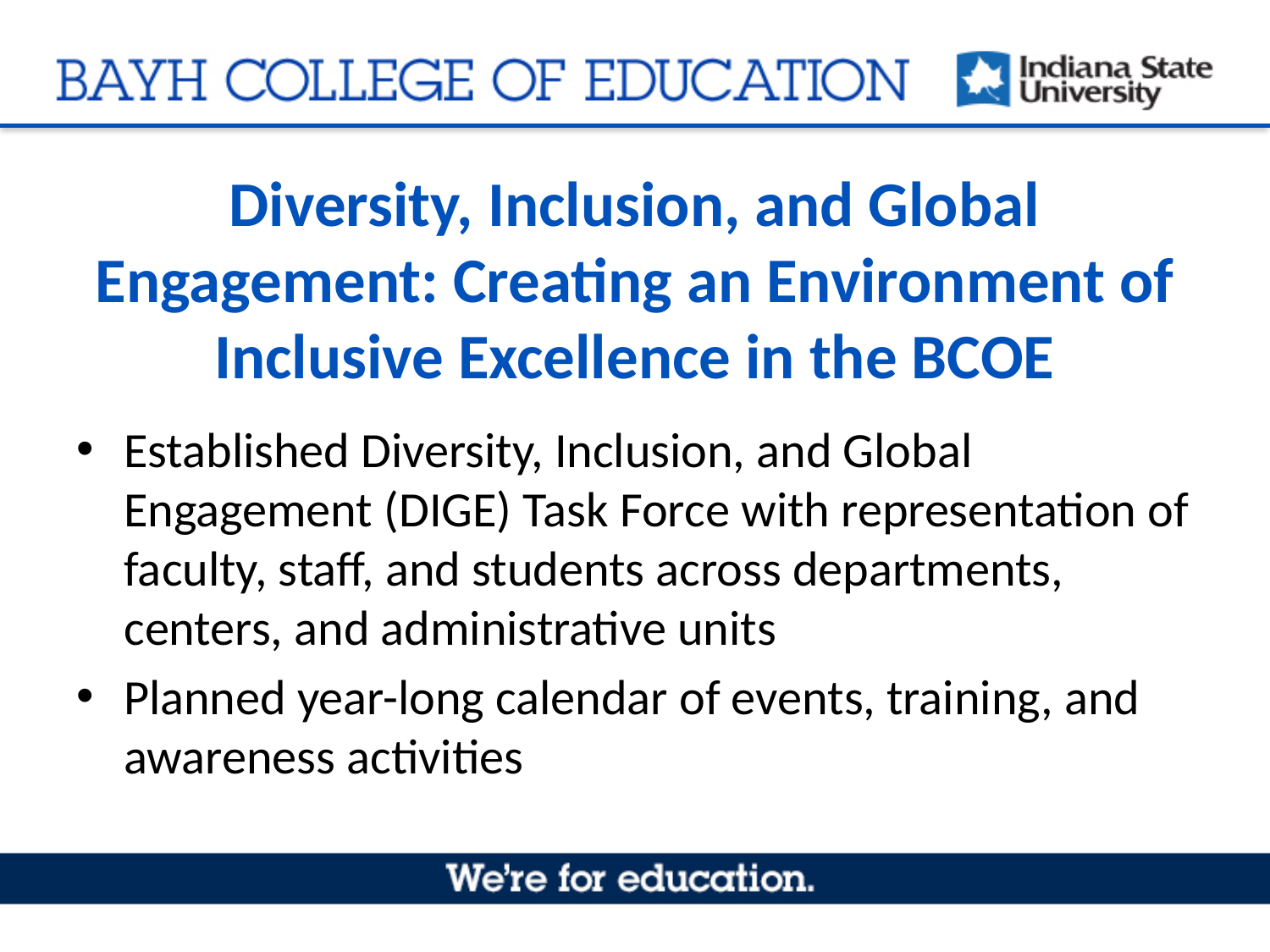

# Diversity, Inclusion, and Global Engagement: Creating an Environment of Inclusive Excellence in the BCOE
Established Diversity, Inclusion, and Global Engagement (DIGE) Task Force with representation of faculty, staff, and students across departments, centers, and administrative units
Planned year-long calendar of events, training, and awareness activities